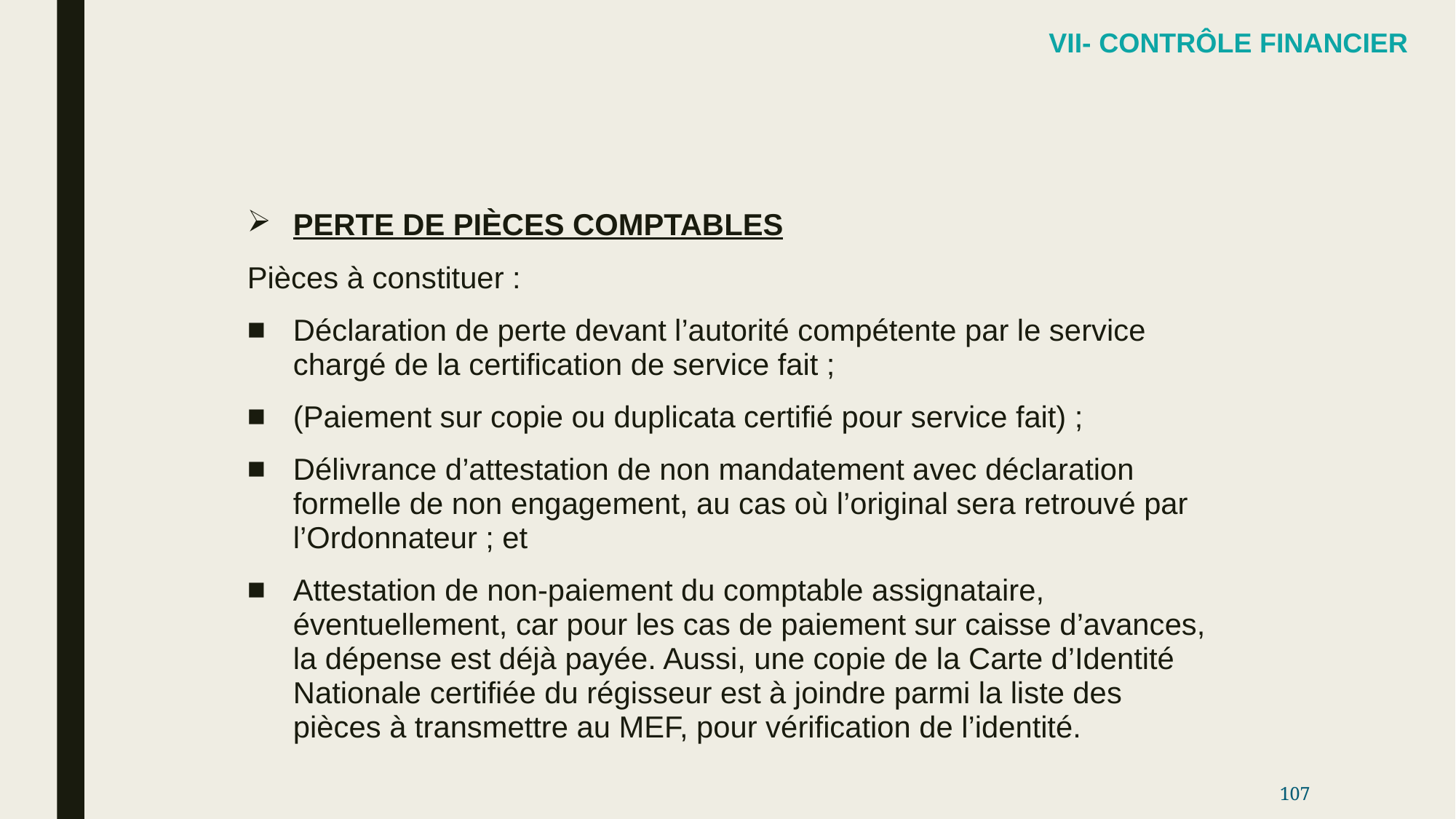

VII- CONTRÔLE FINANCIER
PERTE DE PIÈCES COMPTABLES
Pièces à constituer :
Déclaration de perte devant l’autorité compétente par le service chargé de la certification de service fait ;
(Paiement sur copie ou duplicata certifié pour service fait) ;
Délivrance d’attestation de non mandatement avec déclaration formelle de non engagement, au cas où l’original sera retrouvé par l’Ordonnateur ; et
Attestation de non-paiement du comptable assignataire, éventuellement, car pour les cas de paiement sur caisse d’avances, la dépense est déjà payée. Aussi, une copie de la Carte d’Identité Nationale certifiée du régisseur est à joindre parmi la liste des pièces à transmettre au MEF, pour vérification de l’identité.

107